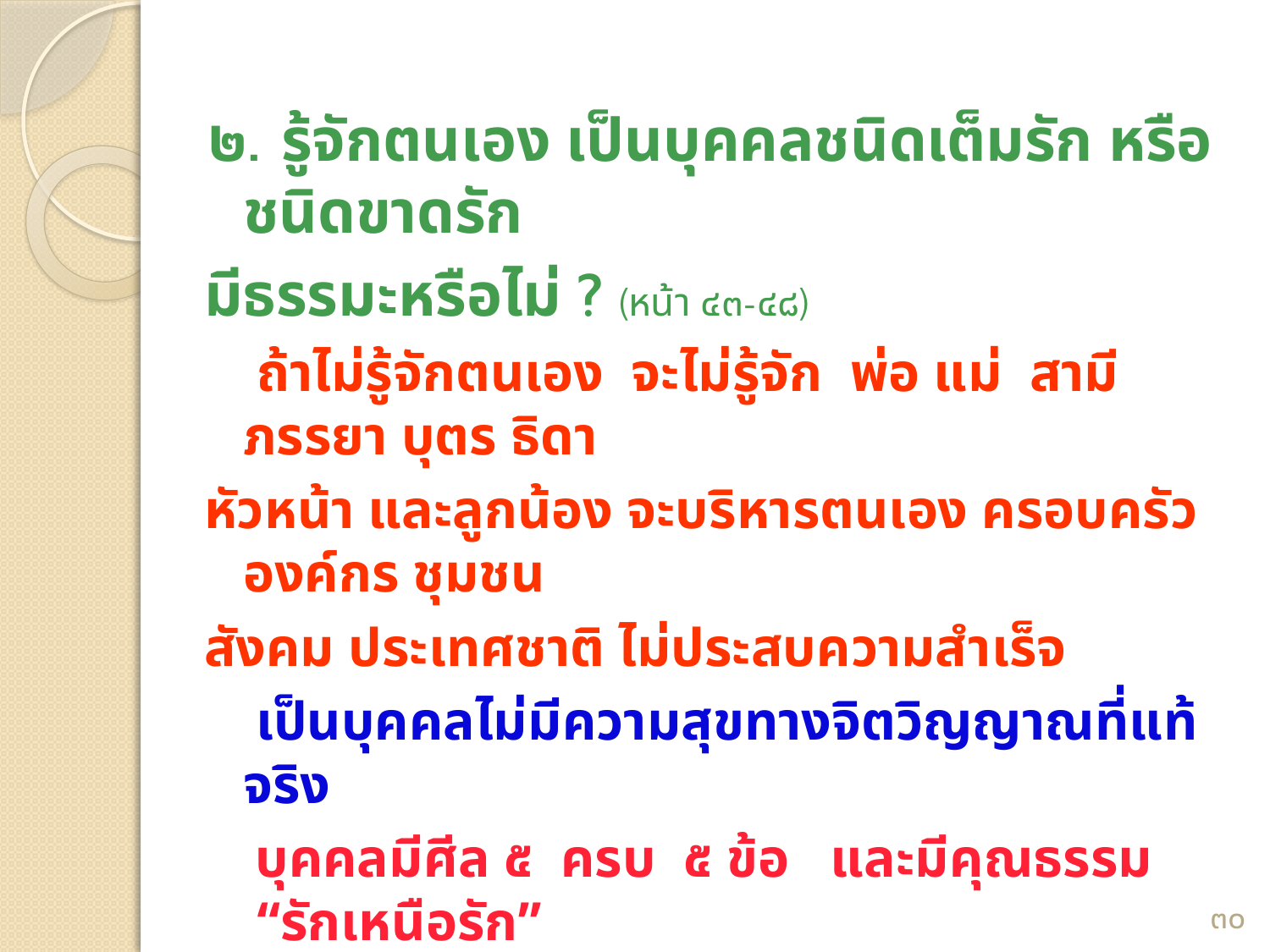

๒. รู้จักตนเอง เป็นบุคคลชนิดเต็มรัก หรือชนิดขาดรัก
มีธรรมะหรือไม่ ? (หน้า ๔๓-๔๘)
     ถ้าไม่รู้จักตนเอง  จะไม่รู้จัก  พ่อ แม่  สามี ภรรยา บุตร ธิดา
หัวหน้า และลูกน้อง จะบริหารตนเอง ครอบครัว องค์กร ชุมชน
สังคม ประเทศชาติ ไม่ประสบความสำเร็จ
    เป็นบุคคลไม่มีความสุขทางจิตวิญญาณที่แท้จริง
        บุคคลมีศีล ๕  ครบ  ๕ ข้อ   และมีคุณธรรม  “รักเหนือรัก”
จะรู้จักตนเอง ที่สมบูรณ์ จึงอ่านคนออก บอกคนได้ ใช้คนเป็น
สามารถแก้ปัญหา    ตนเอง    ครอบครัว  ชุมชน  สังคม  และ
ประเทศชาติ  ที่ตนรับผิดชอบได้

๓๐